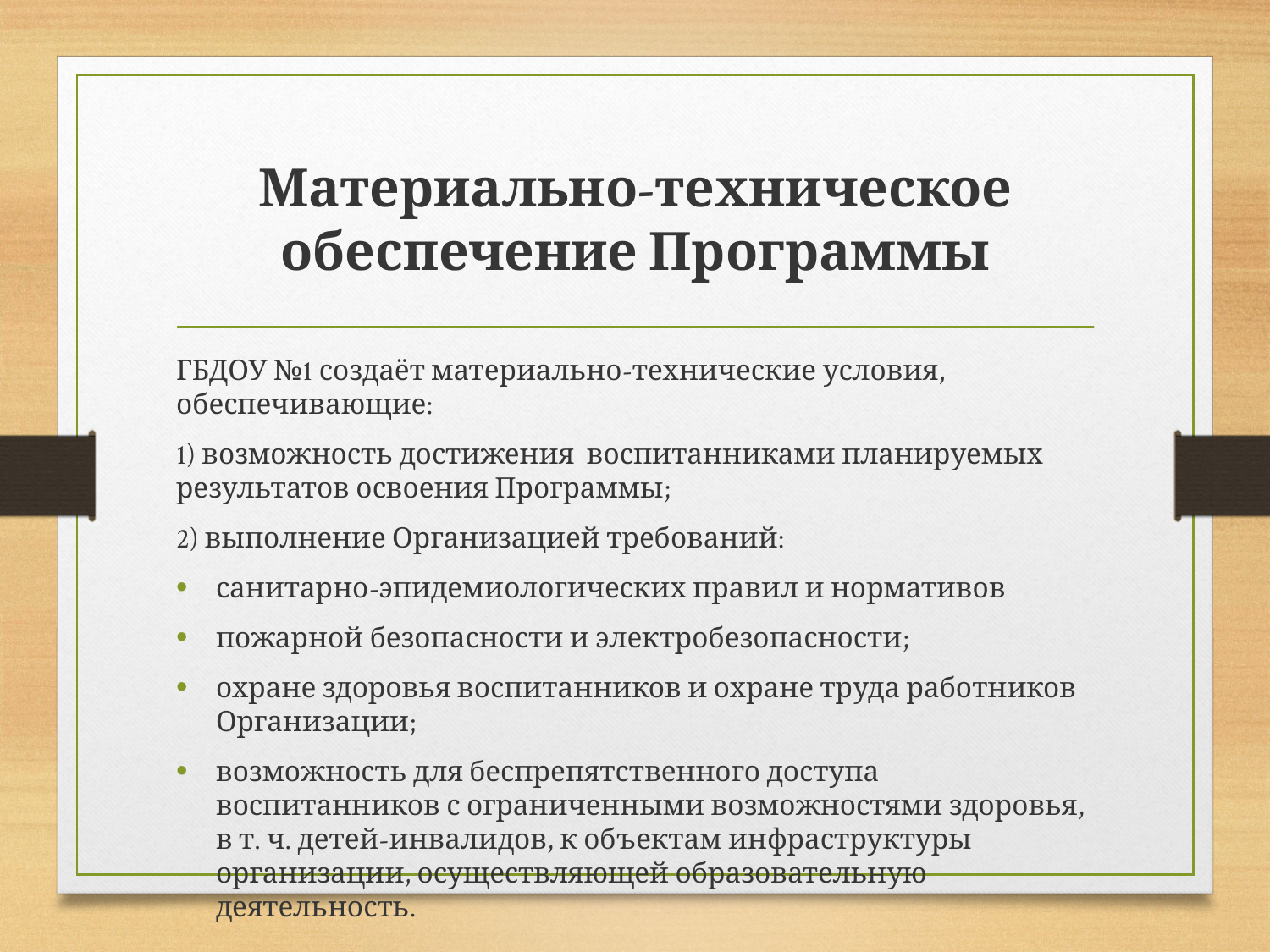

# Материально-техническое обеспечение Программы
ГБДОУ №1 создаёт материально-технические условия, обеспечивающие:
1) возможность достижения  воспитанниками планируемых результатов освоения Программы;
2) выполнение Организацией требований:
санитарно-эпидемиологических правил и нормативов
пожарной безопасности и электробезопасности;
охране здоровья воспитанников и охране труда работников Организации;
возможность для беспрепятственного доступа воспитанников с ограниченными возможностями здоровья, в т. ч. детей-инвалидов, к объектам инфраструктуры организации, осуществляющей образовательную деятельность.